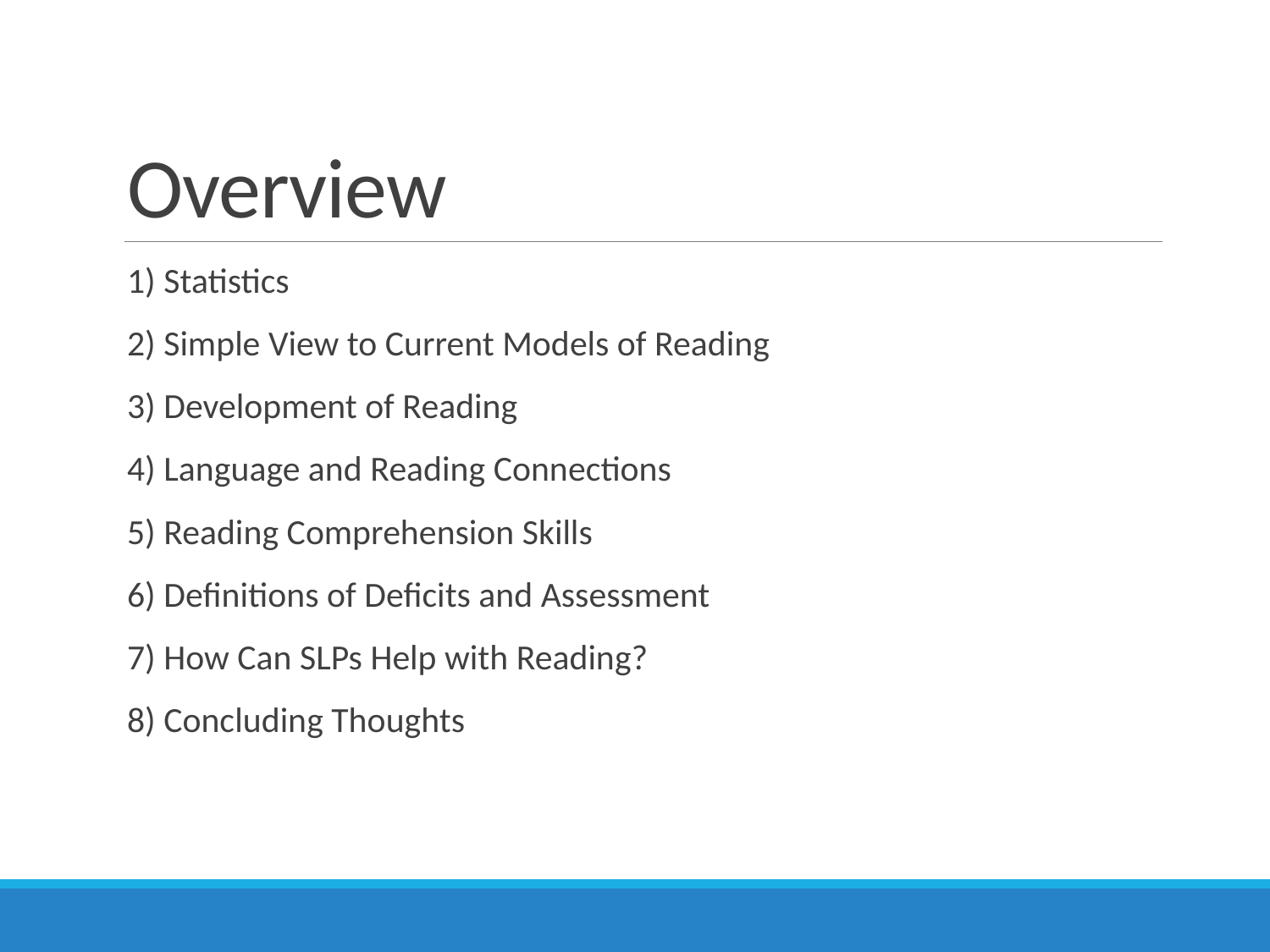

# Overview
1) Statistics
2) Simple View to Current Models of Reading
3) Development of Reading
4) Language and Reading Connections
5) Reading Comprehension Skills
6) Definitions of Deficits and Assessment
7) How Can SLPs Help with Reading?
8) Concluding Thoughts